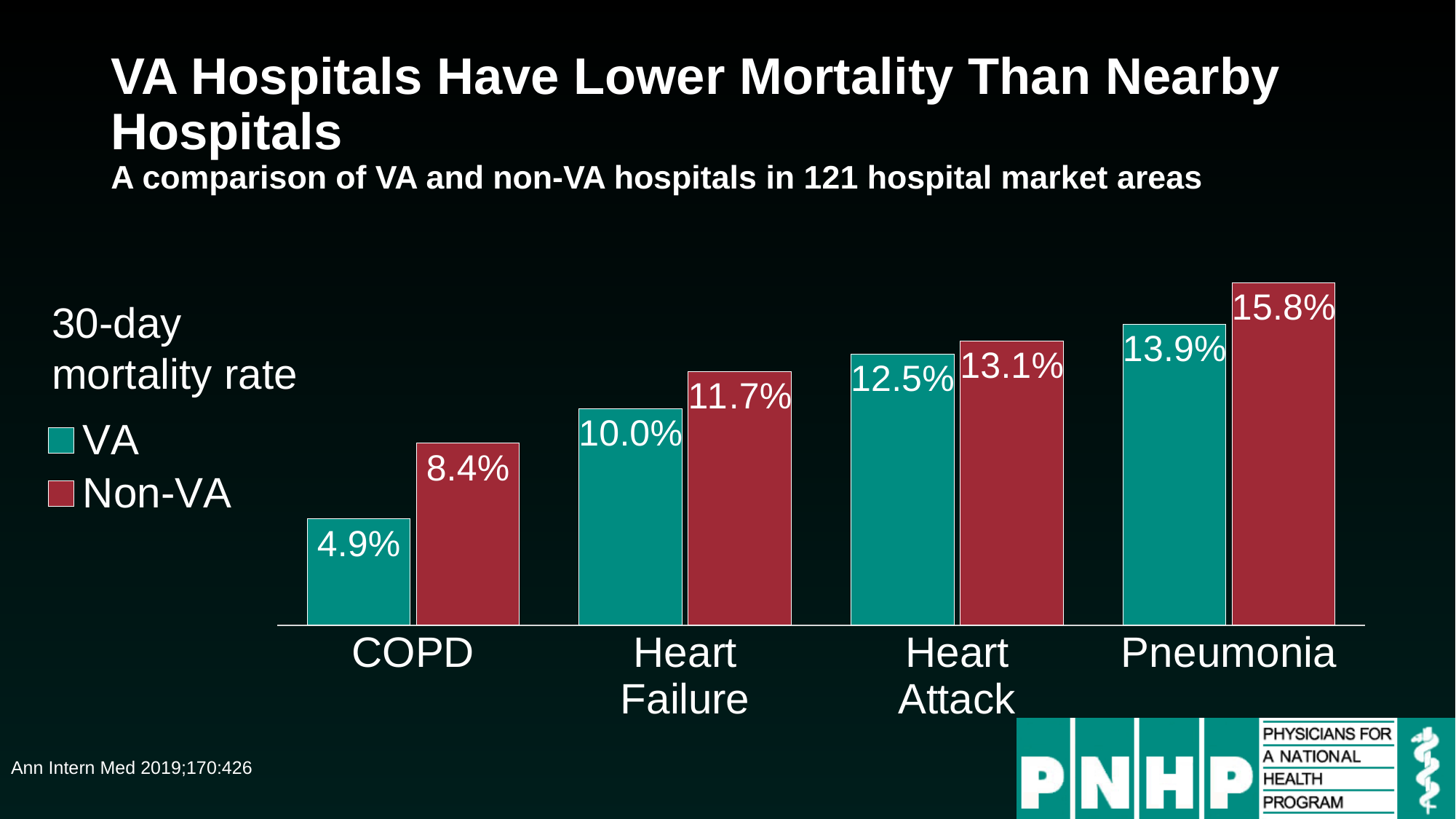

# VA Hospitals Have Lower Mortality Than Nearby Hospitals A comparison of VA and non-VA hospitals in 121 hospital market areas

### Chart

| Category | VA | Non-VA |
|---|---|---|
| COPD | 0.049 | 0.084 |
| Heart
Failure | 0.1 | 0.117 |
| Heart
Attack | 0.125 | 0.131 |
| Pneumonia | 0.139 | 0.158 |
30-day mortality rate
Ann Intern Med 2019;170:426